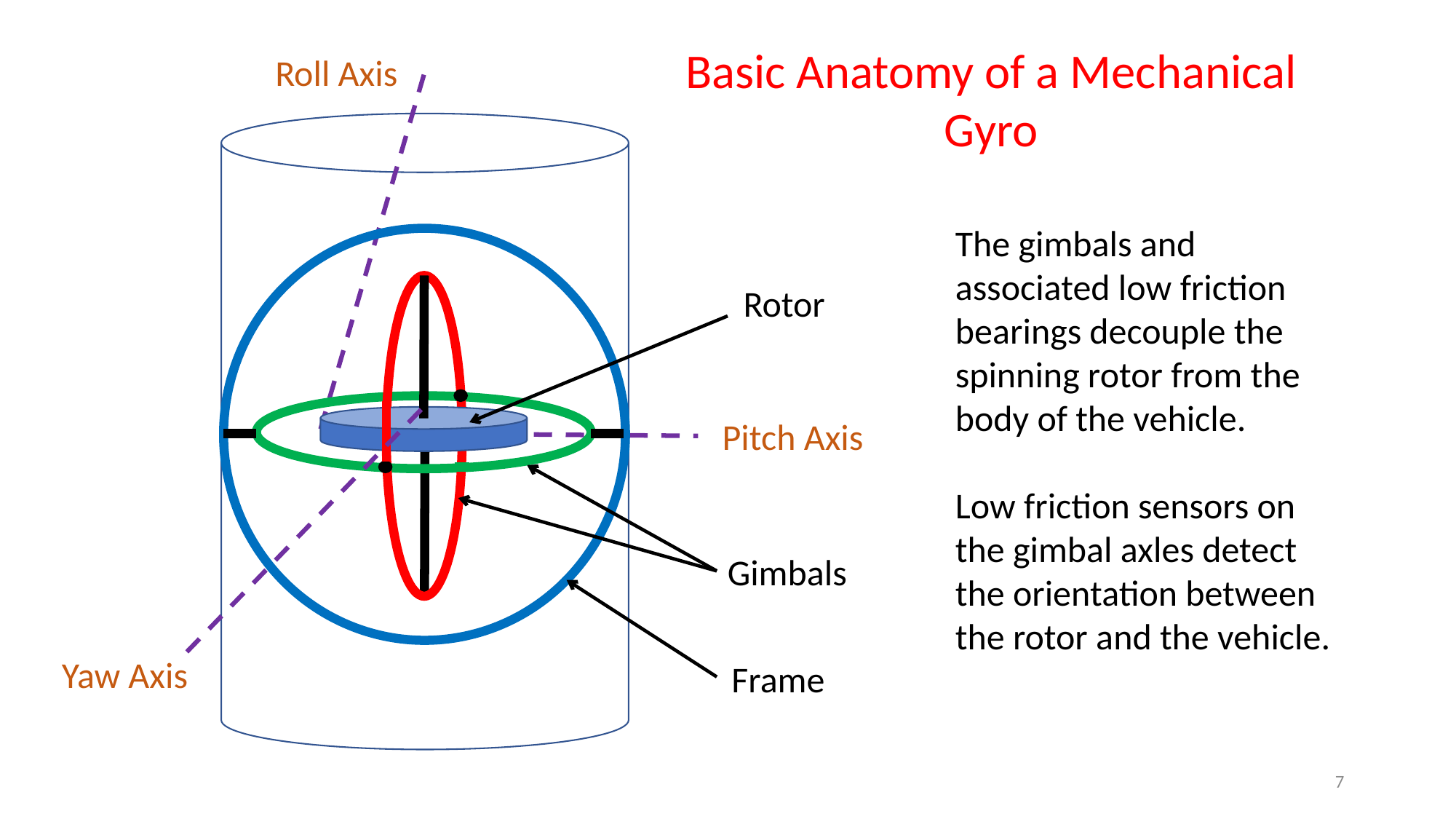

Basic Anatomy of a Mechanical Gyro
Roll Axis

The gimbals and associated low friction bearings decouple the spinning rotor from the body of the vehicle.

Low friction sensors on the gimbal axles detect the orientation between the rotor and the vehicle.

Rotor
Pitch Axis
Gimbals
Yaw Axis
Frame
7